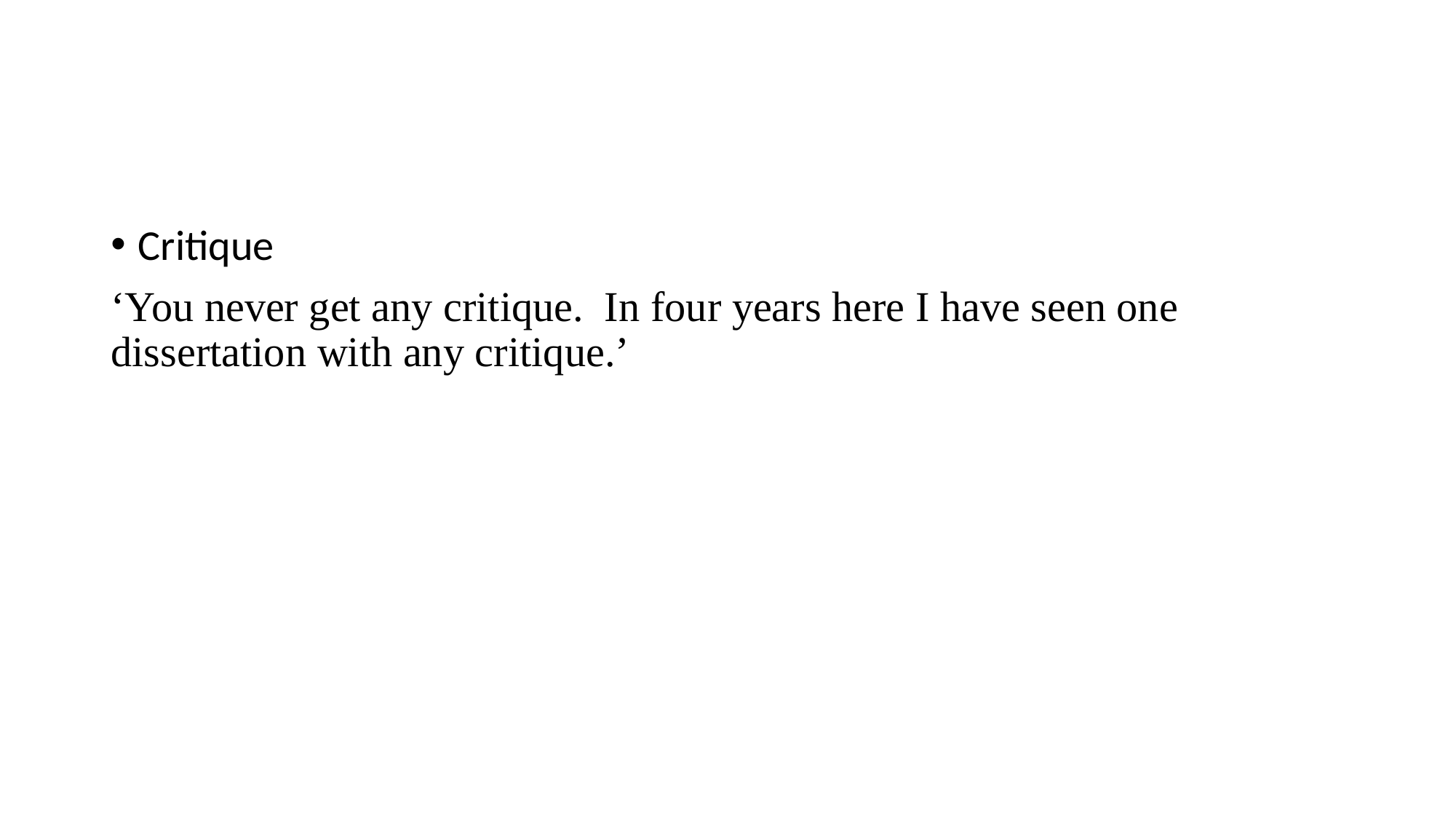

#
Critique
‘You never get any critique.  In four years here I have seen one dissertation with any critique.’